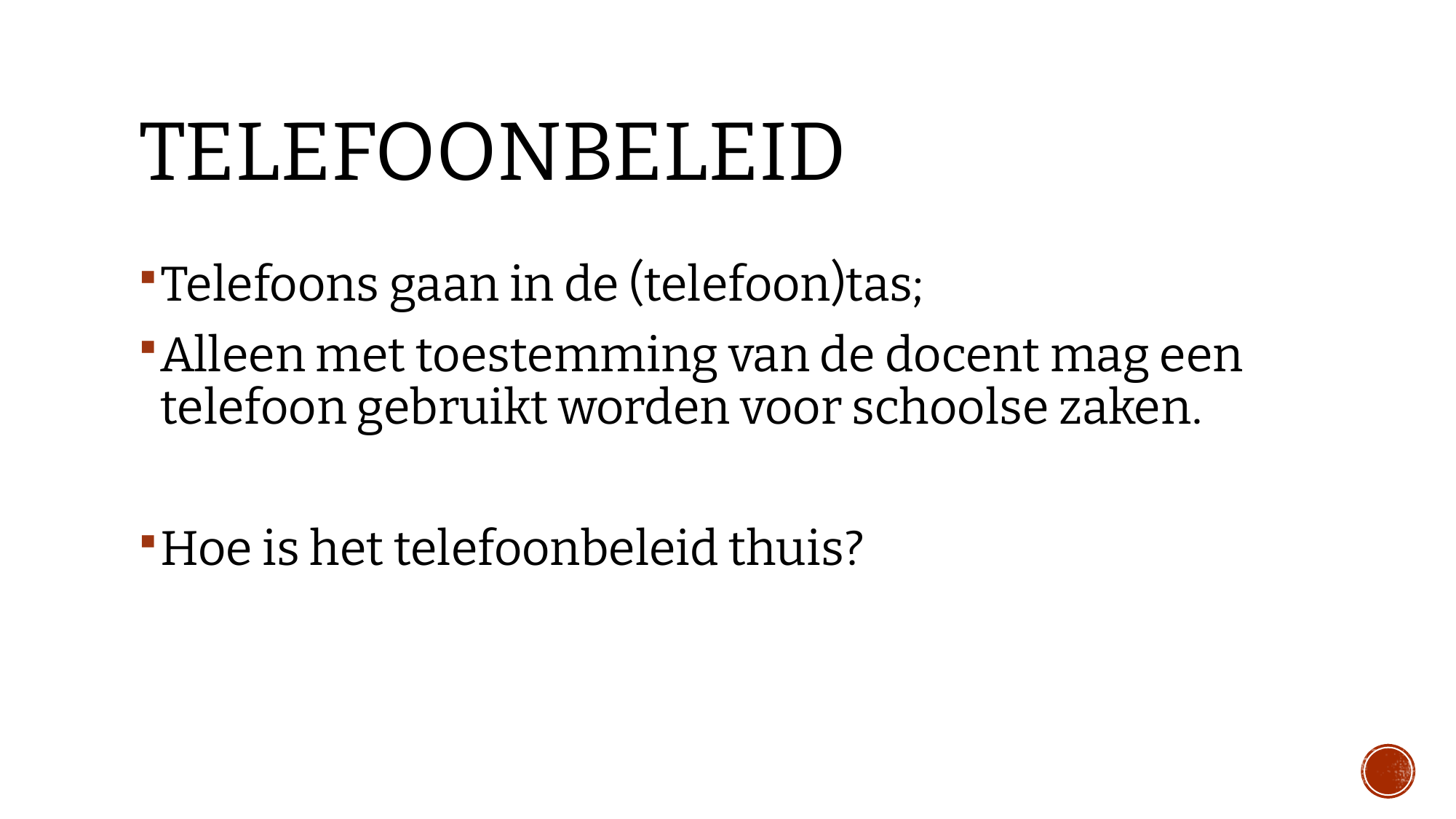

# telefoonbeleid
Telefoons gaan in de (telefoon)tas;
Alleen met toestemming van de docent mag een telefoon gebruikt worden voor schoolse zaken.

Hoe is het telefoonbeleid thuis?